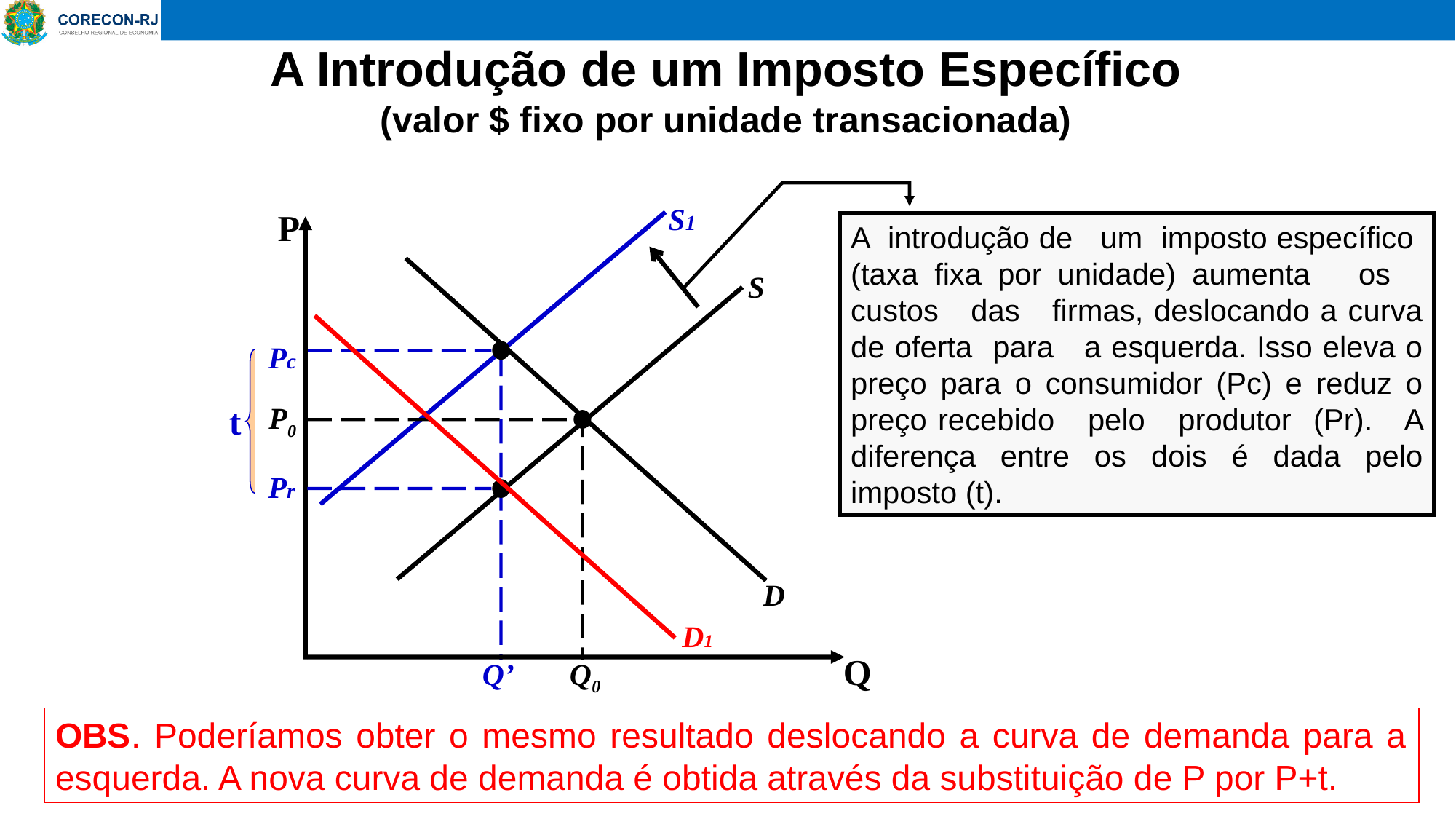

A Introdução de um Imposto Específico (valor $ fixo por unidade transacionada)

S1

A  introdução de   um  imposto específico  (taxa fixa por unidade) aumenta   os   custos   das   firmas, deslocando a curva de oferta  para   a esquerda. Isso eleva o preço para o consumidor (Pc) e reduz o preço recebido   pelo   produtor  (Pr).   A diferença entre os dois é dada pelo imposto (t).

Q’
P

S

D1
OBS. Poderíamos obter o mesmo resultado deslocando a curva de demanda para a esquerda. A nova curva de demanda é obtida através da substituição de P por P+t.
Pc

t
Pr

P0

D
Q
Q0